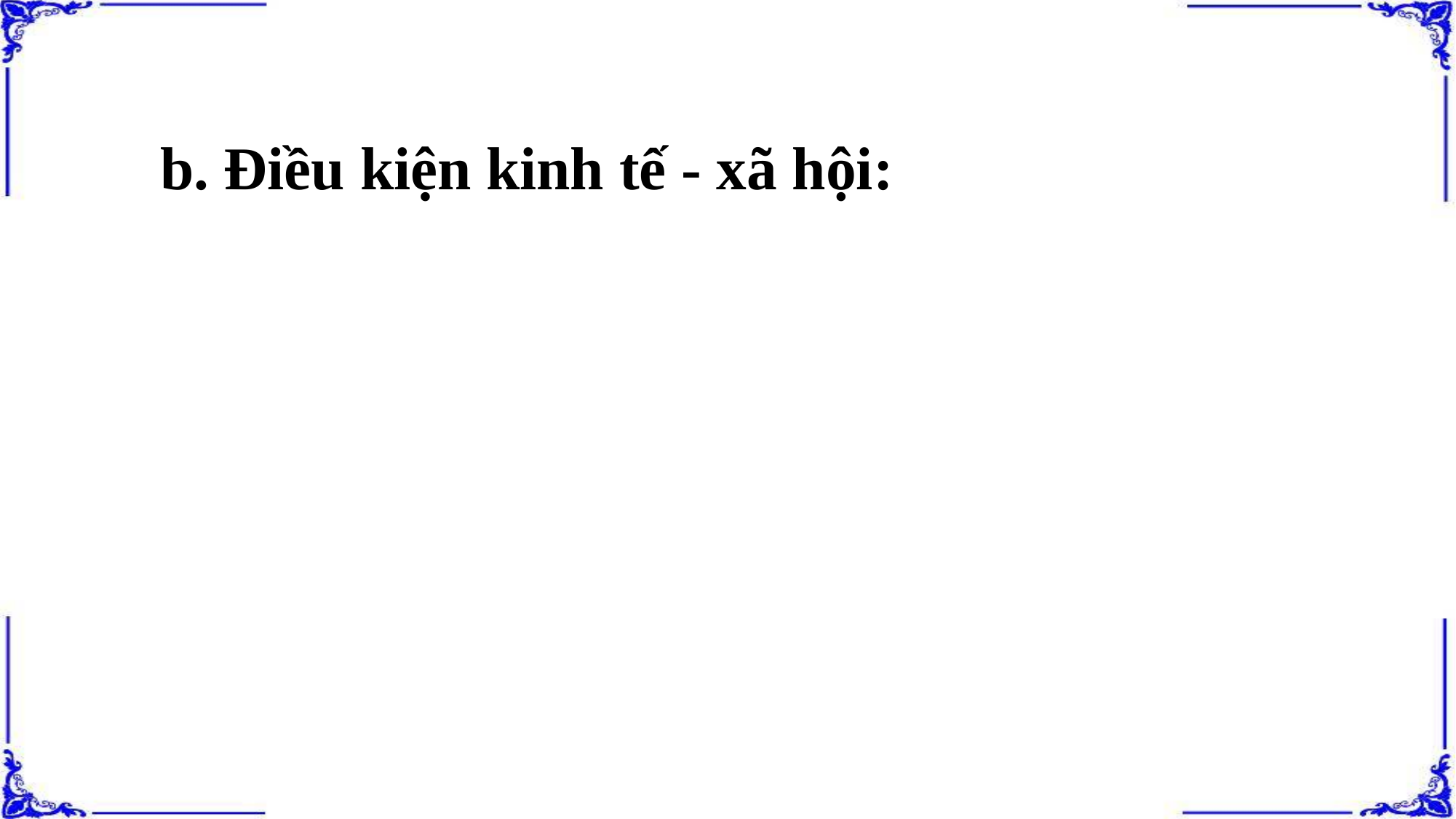

b. Điều kiện kinh tế - xã hội: